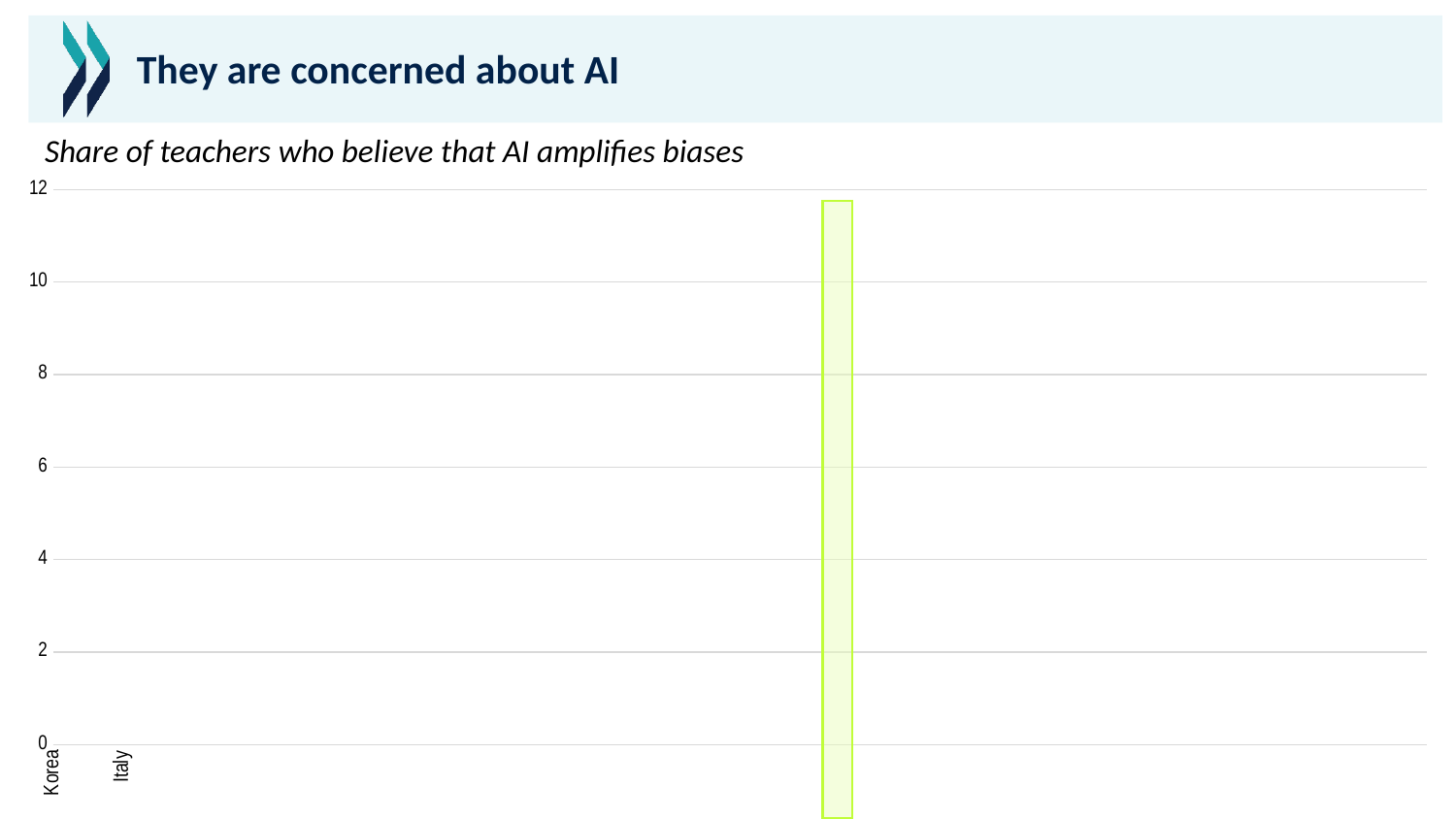

# They are concerned about AI
Share of teachers who believe that AI amplifies biases

### Chart

| Category |  |
|---|---|
| Korea | 59.9756936435691 |
| Estonia | 56.7744322803073 |
| Singapore | 56.3425151750918 |
| Shanghai (China) | 55.8225566690294 |
| South Africa | 53.9945284055043 |
| Costa Rica | 53.9311463013763 |
| New Zealand* | 53.576169404232 |
| Latvia | 53.2699209450206 |
| United Arab Emirates | 53.1803812610493 |
| Australia | 52.7953337386311 |
| Spain | 52.272984729037 |
| North Macedonia | 51.0752948497461 |
| Japan | 51.0333842526539 |
| Colombia | 50.38818267785 |
| Türkiye | 50.1451581221784 |
| Albania | 49.0415526530662 |
| Morocco | 48.869374233932 |
| Bulgaria | 48.836579153183 |
| Norway* | 48.5913812625045 |
| Azerbaijan | 46.905132117682 |
| Saudi Arabia | 46.5479528131199 |
| Malta | 46.4813124310493 |
| Alberta (Canada)* | 46.4560257910545 |
| Slovenia | 46.4341829158914 |
| Bahrain | 45.5654951169093 |
| Portugal | 45.5450190119979 |
| Lithuania | 44.8637812081302 |
| Montenegro | 44.5733164712452 |
| Kosovo | 43.6726011925964 |
| Chile | 43.5930115627557 |
| Brazil | 43.1524011549702 |
| OECD average-27 | 42.4935717122709 |
| Serbia | 42.0230977765747 |
| Slovak Republic | 41.6734428628702 |
| Romania | 41.5883579185548 |
| United States | 40.4496634131585 |
| Croatia | 39.7816557373086 |
| France | 39.4991330448926 |
| Viet Nam | 39.1568719155723 |
| Kazakhstan | 38.8386447811736 |
| Austria | 38.2743968696115 |
| Poland | 37.8995609244116 |
| Uzbekistan | 37.3532101478613 |
| Israel | 36.9943512578449 |
| Denmark | 34.5609751275657 |
| Netherlands* | 33.221537323408 |
| French Comm. (Belgium) | 32.5201038316334 |
| Finland | 32.0951552844157 |
| Italy | 32.0078301085747 |
| Czechia | 31.2652426993014 |
| Belgium | 31.1244782041764 |
| Sweden | 30.625874172183 |
| Hungary | 30.5896559999495 |
| Flemish Comm. (Belgium) | 30.2625873265342 |
| Iceland | 29.244444872961 |